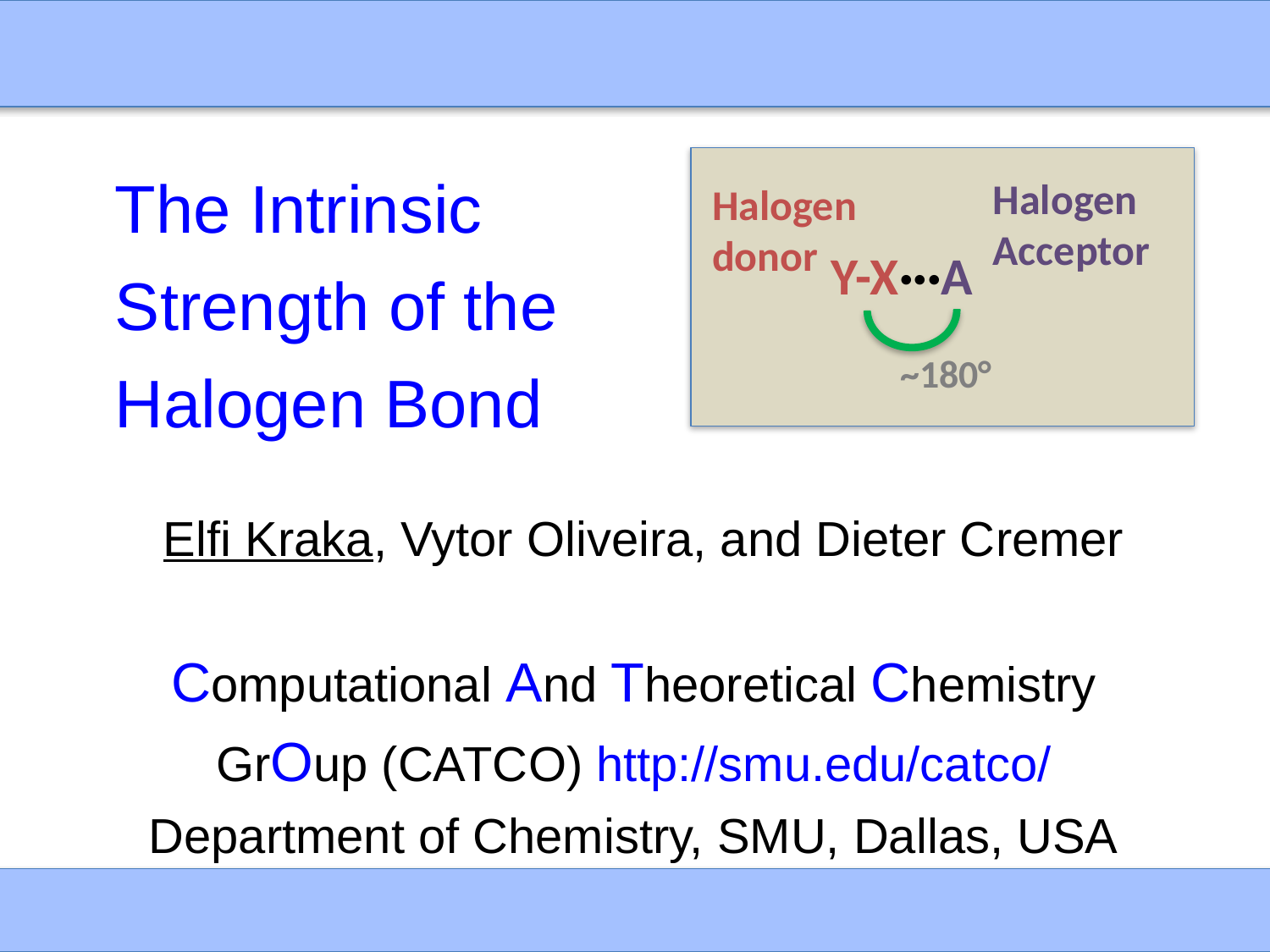

The Intrinsic Strength of the Halogen Bond

Halogen
Acceptor
Halogen
donor
Y-X···A

~180°

Elfi Kraka, Vytor Oliveira, and Dieter Cremer
Computational And Theoretical Chemistry
GrOup (CATCO) http://smu.edu/catco/
Department of Chemistry, SMU, Dallas, USA